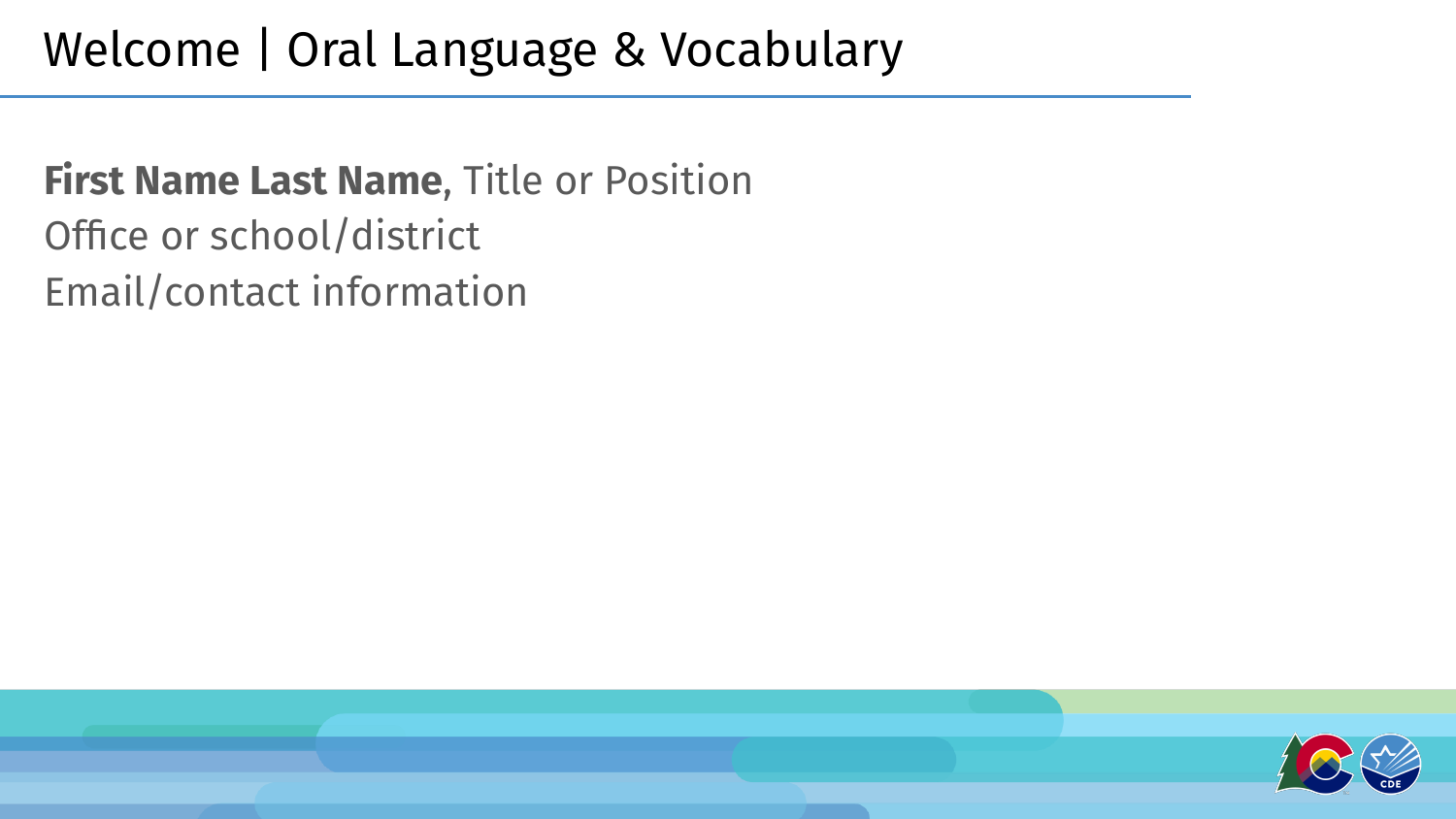

# Welcome | Oral Language & Vocabulary
First Name Last Name, Title or Position
Office or school/district
Email/contact information